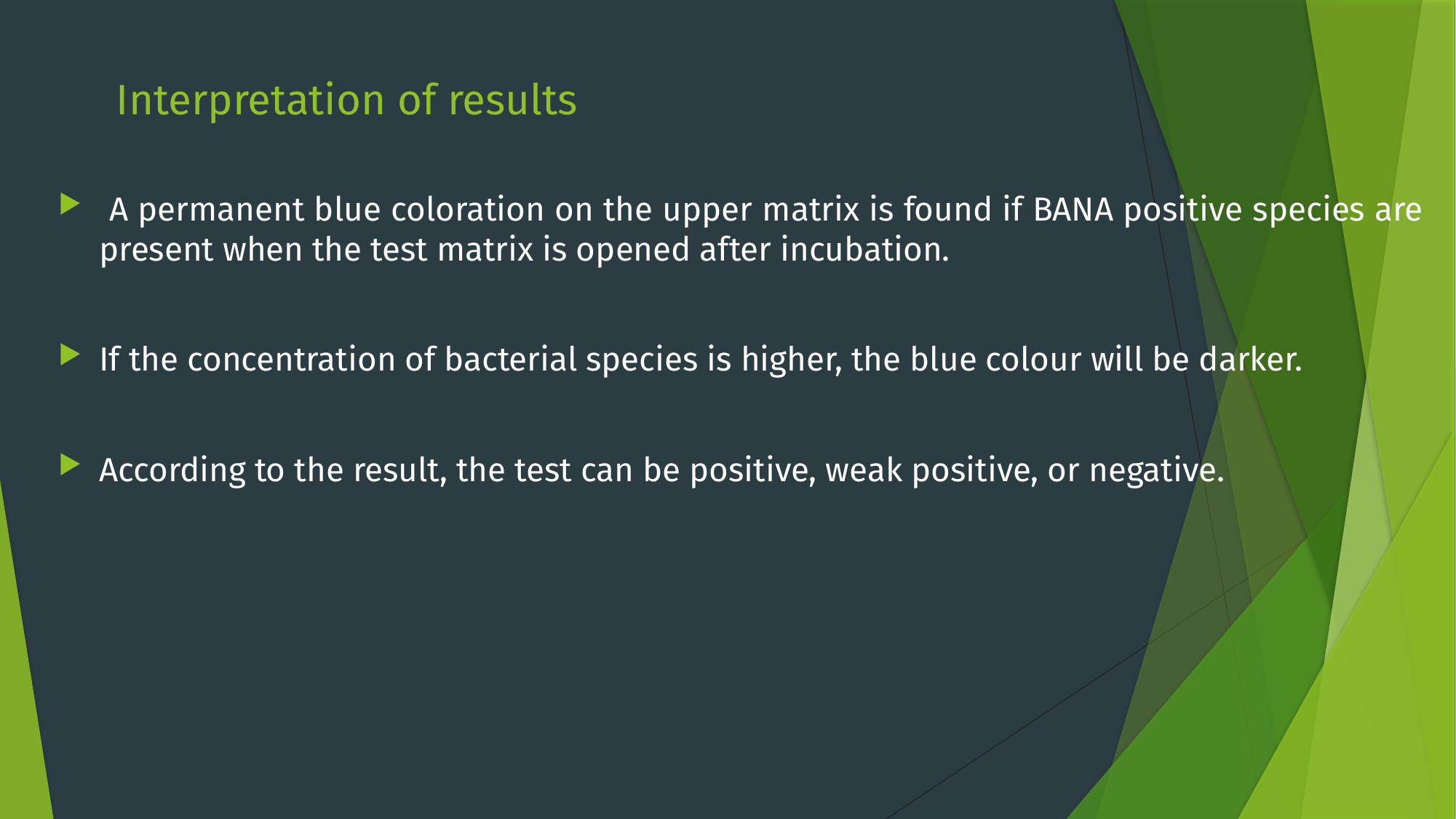

# Interpretation of results
 A permanent blue coloration on the upper matrix is found if BANA positive species are present when the test matrix is opened after incubation.

If the concentration of bacterial species is higher, the blue colour will be darker.

According to the result, the test can be positive, weak positive, or negative.